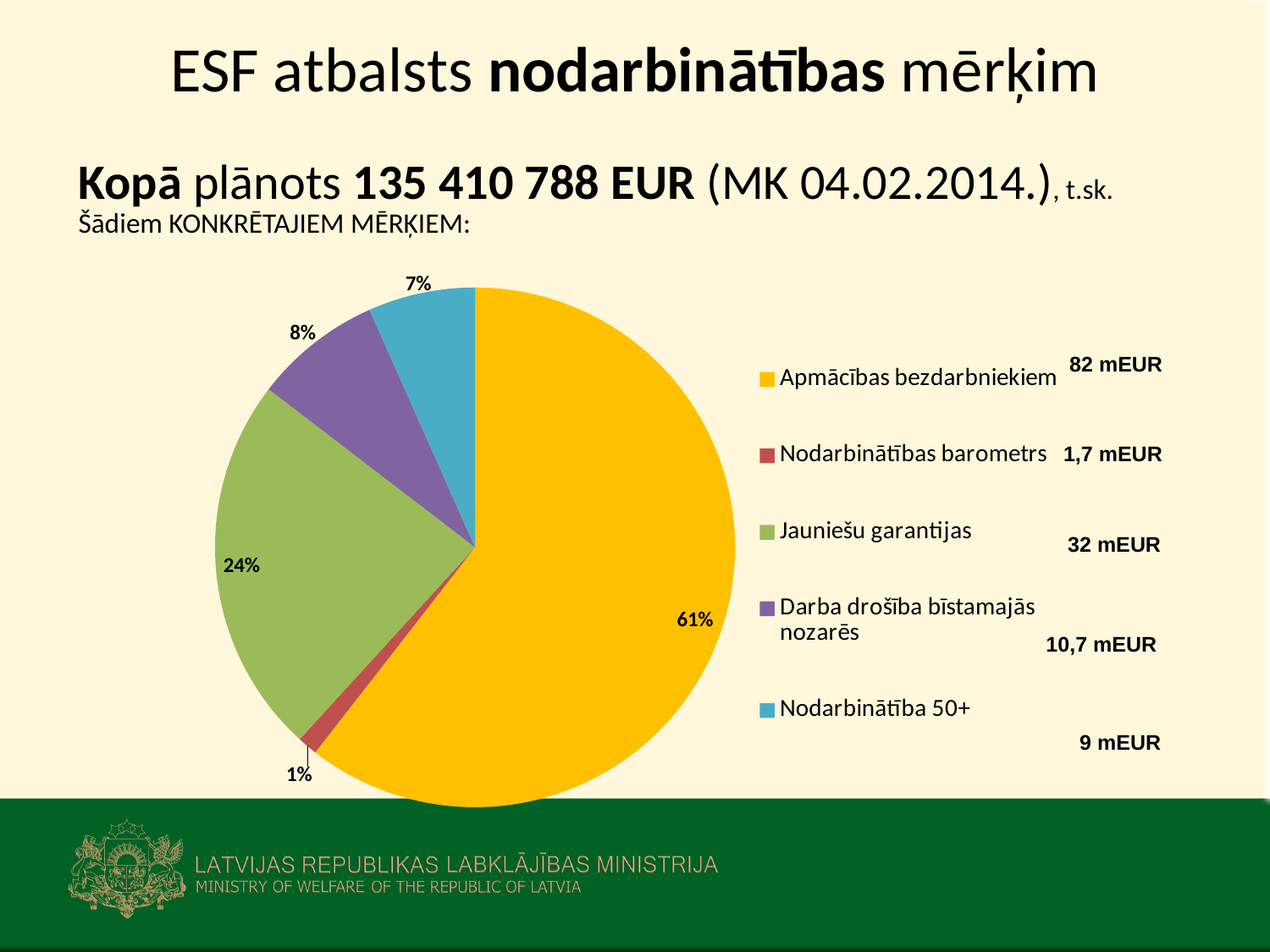

ESF atbalsts nodarbinātības mērķim
Kopā plānots 135 410 788 EUR (MK 04.02.2014.), t.sk. Šādiem KONKRĒTAJIEM MĒRĶIEM:

### Chart

| Category |  |
|---|---|
| Apmācības bezdarbniekiem | 81963841.0 |
| Nodarbinātības barometrs | 1693217.0 |
| Jauniešu garantijas | 32000000.0 |
| Darba drošība bīstamajās nozarēs | 10746951.0 |
| Nodarbinātība 50+ | 9006779.0 |
82 mEUR
1,7 mEUR
32 mEUR
10,7 mEUR
9 mEUR